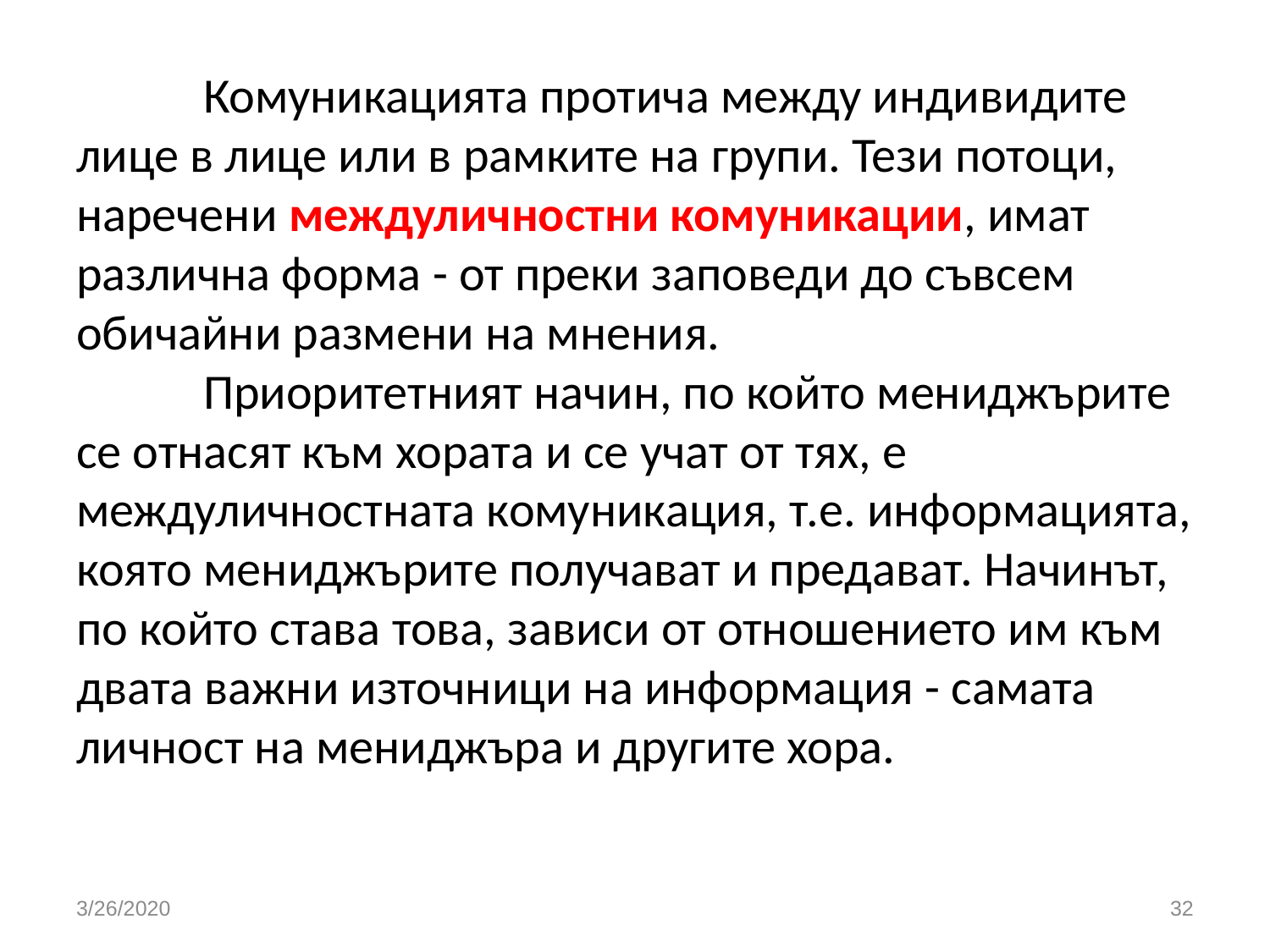

# Комуникацията протича между индивидите лице в лице или в рамките на групи. Тези потоци, наречени междуличностни комуникации, имат различна форма - от преки заповеди до съвсем обичайни размени на мнения. Приоритетният начин, по който мениджърите се отнасят към хората и се учат от тях, е междуличностната комуникация, т.е. информацията, която мениджърите получават и предават. Начинът, по който става това, зависи от отношението им към двата важни източници на информация - самата личност на мениджъра и другите хора.
3/26/2020
32